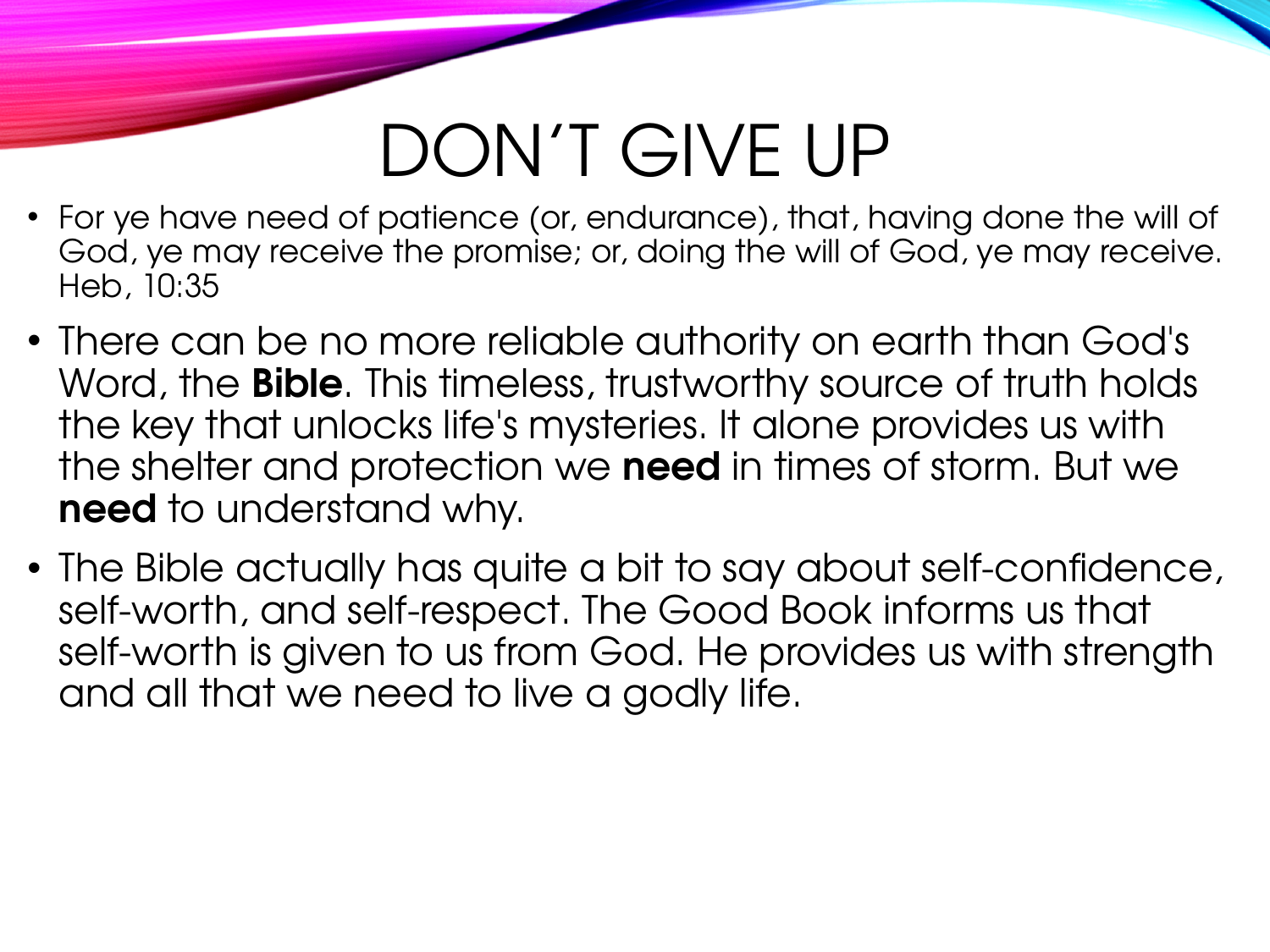

# Don’t Give Up
For ye have need of patience (or, endurance), that, having done the will of God, ye may receive the promise; or, doing the will of God, ye may receive. Heb, 10:35
There can be no more reliable authority on earth than God's Word, the Bible. This timeless, trustworthy source of truth holds the key that unlocks life's mysteries. It alone provides us with the shelter and protection we need in times of storm. But we need to understand why.
The Bible actually has quite a bit to say about self-confidence, self-worth, and self-respect. The Good Book informs us that self-worth is given to us from God. He provides us with strength and all that we need to live a godly life.